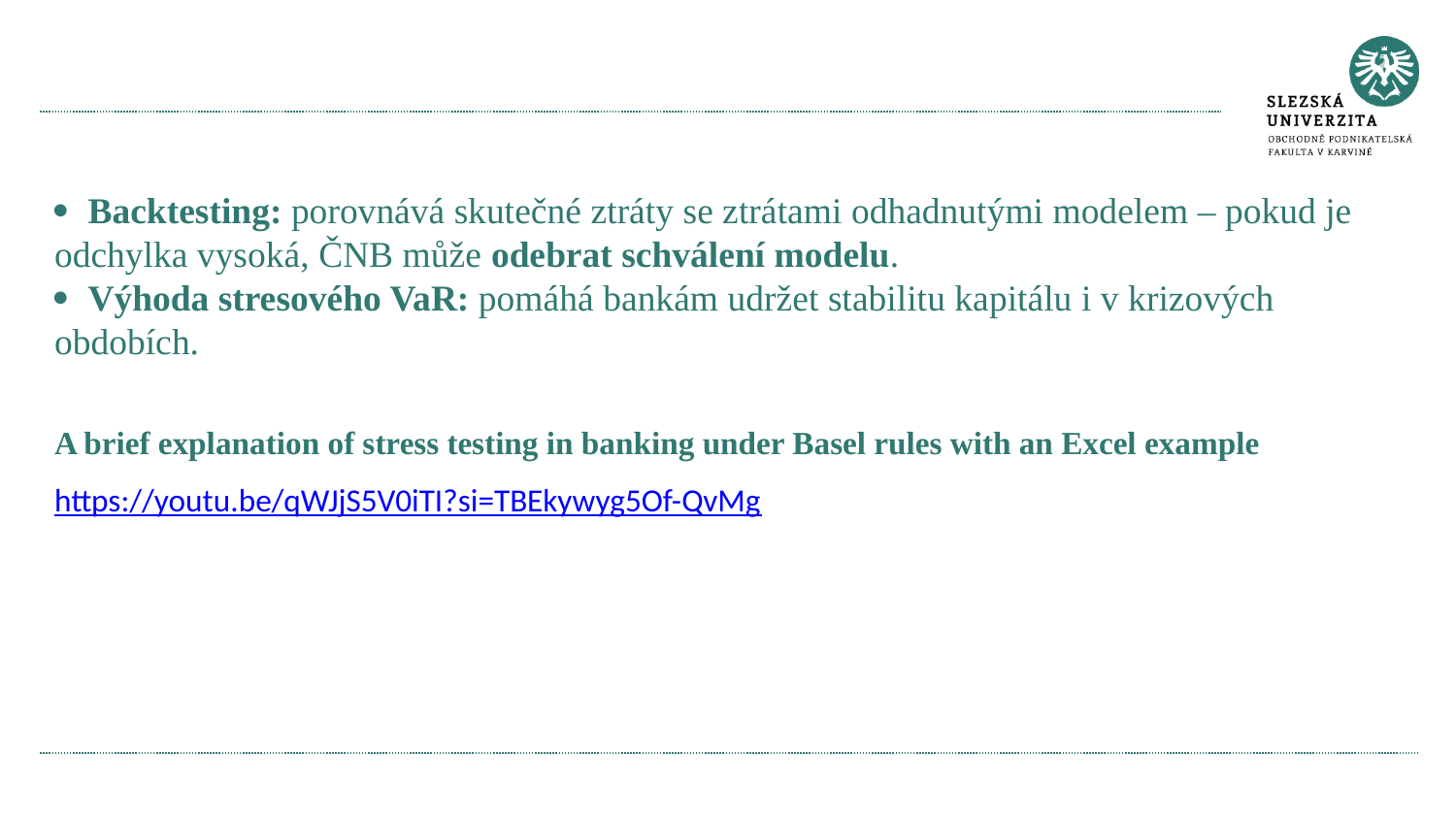

#
•  Backtesting: porovnává skutečné ztráty se ztrátami odhadnutými modelem – pokud je odchylka vysoká, ČNB může odebrat schválení modelu.
•  Výhoda stresového VaR: pomáhá bankám udržet stabilitu kapitálu i v krizových obdobích.

A brief explanation of stress testing in banking under Basel rules with an Excel example
https://youtu.be/qWJjS5V0iTI?si=TBEkywyg5Of-QvMg